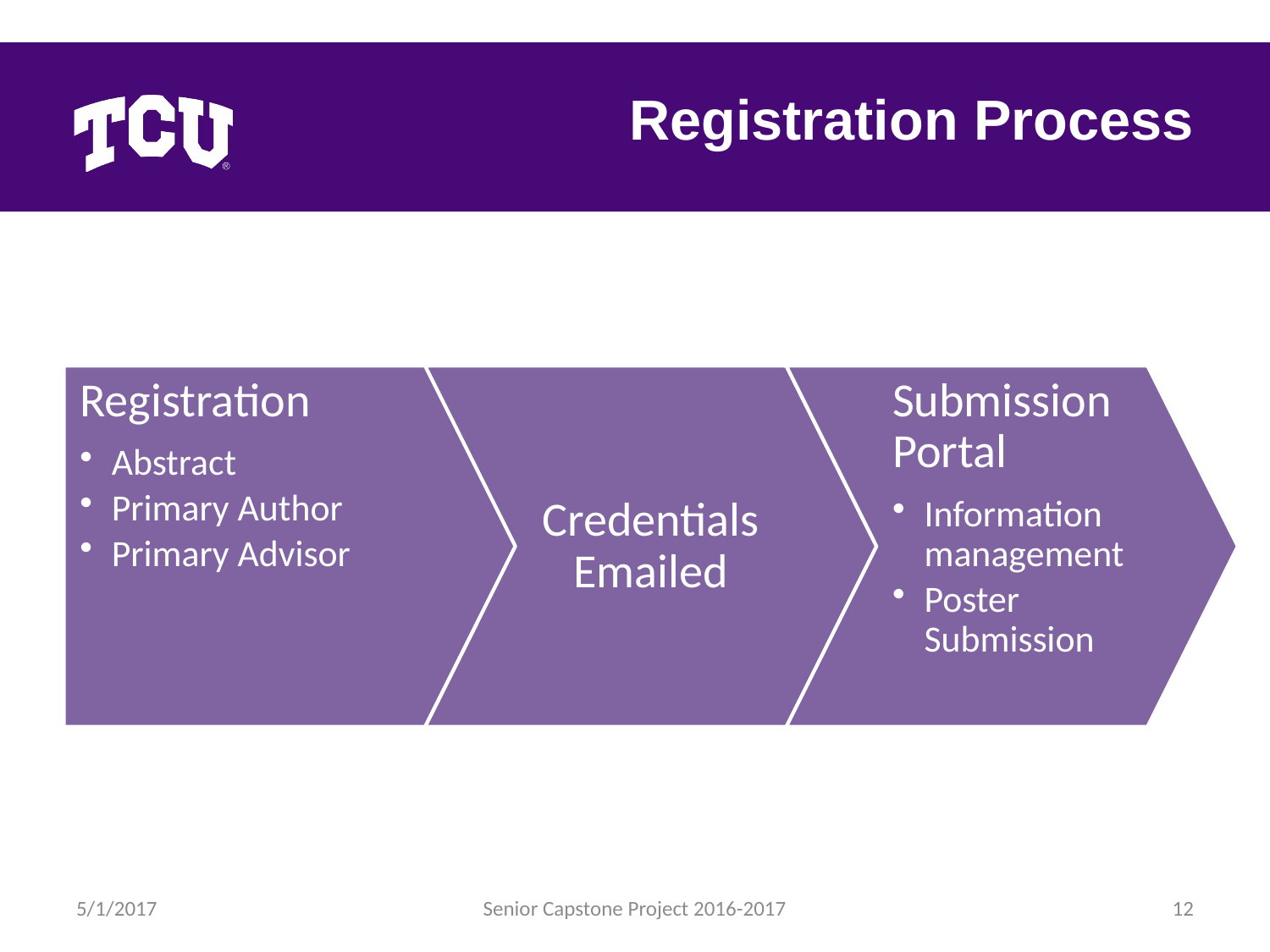

# Registration Process
Registration
Abstract
Primary Author
Primary Advisor
Credentials Emailed
Submission Portal
Information management
Poster Submission
5/1/2017
Senior Capstone Project 2016-2017
12